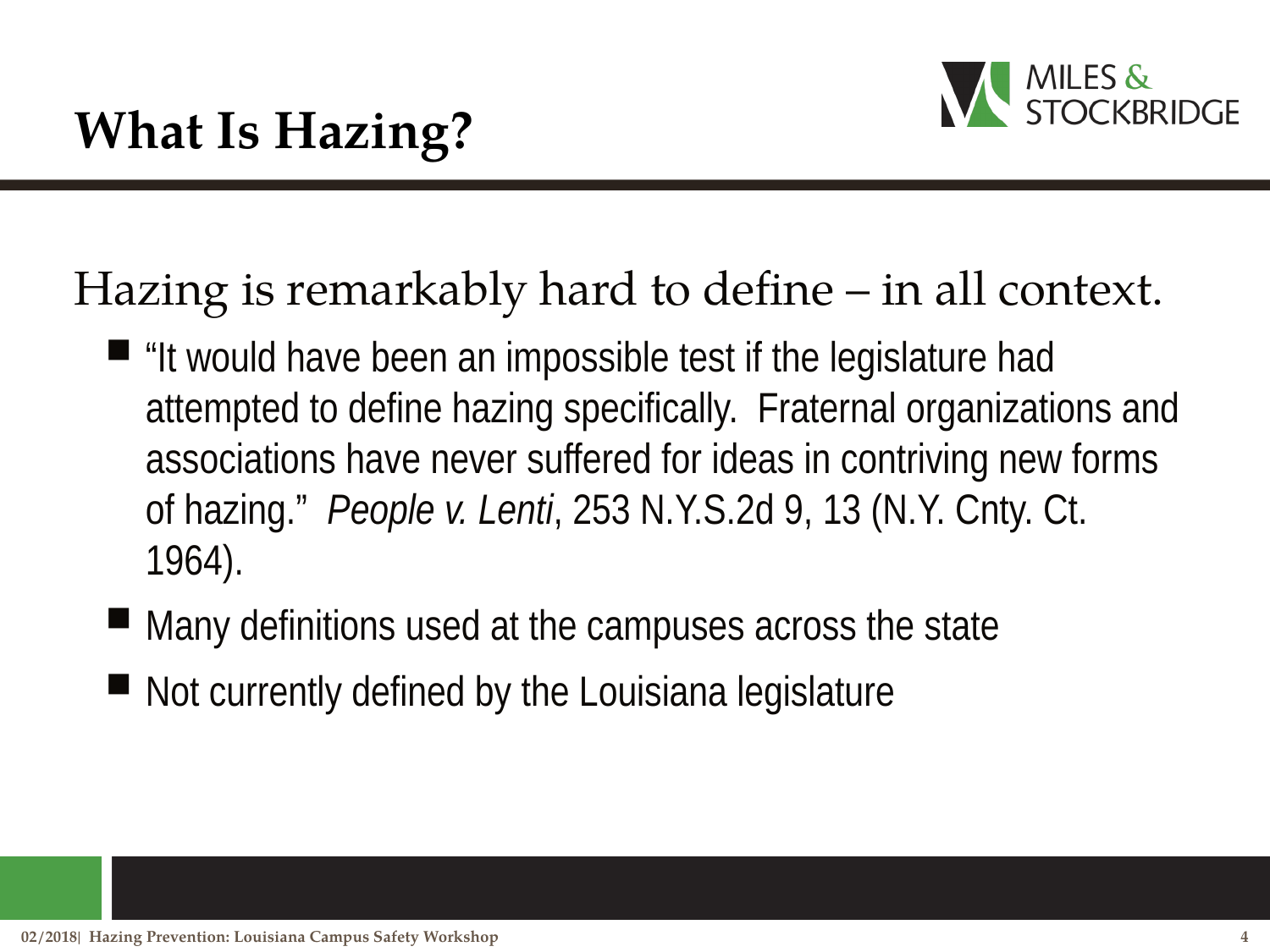

# What Is Hazing?
Hazing is remarkably hard to define – in all context.
“It would have been an impossible test if the legislature had attempted to define hazing specifically.  Fraternal organizations and associations have never suffered for ideas in contriving new forms of hazing.”  People v. Lenti, 253 N.Y.S.2d 9, 13 (N.Y. Cnty. Ct. 1964).
Many definitions used at the campuses across the state
Not currently defined by the Louisiana legislature
02/2018|  Hazing Prevention: Louisiana Campus Safety Workshop
4